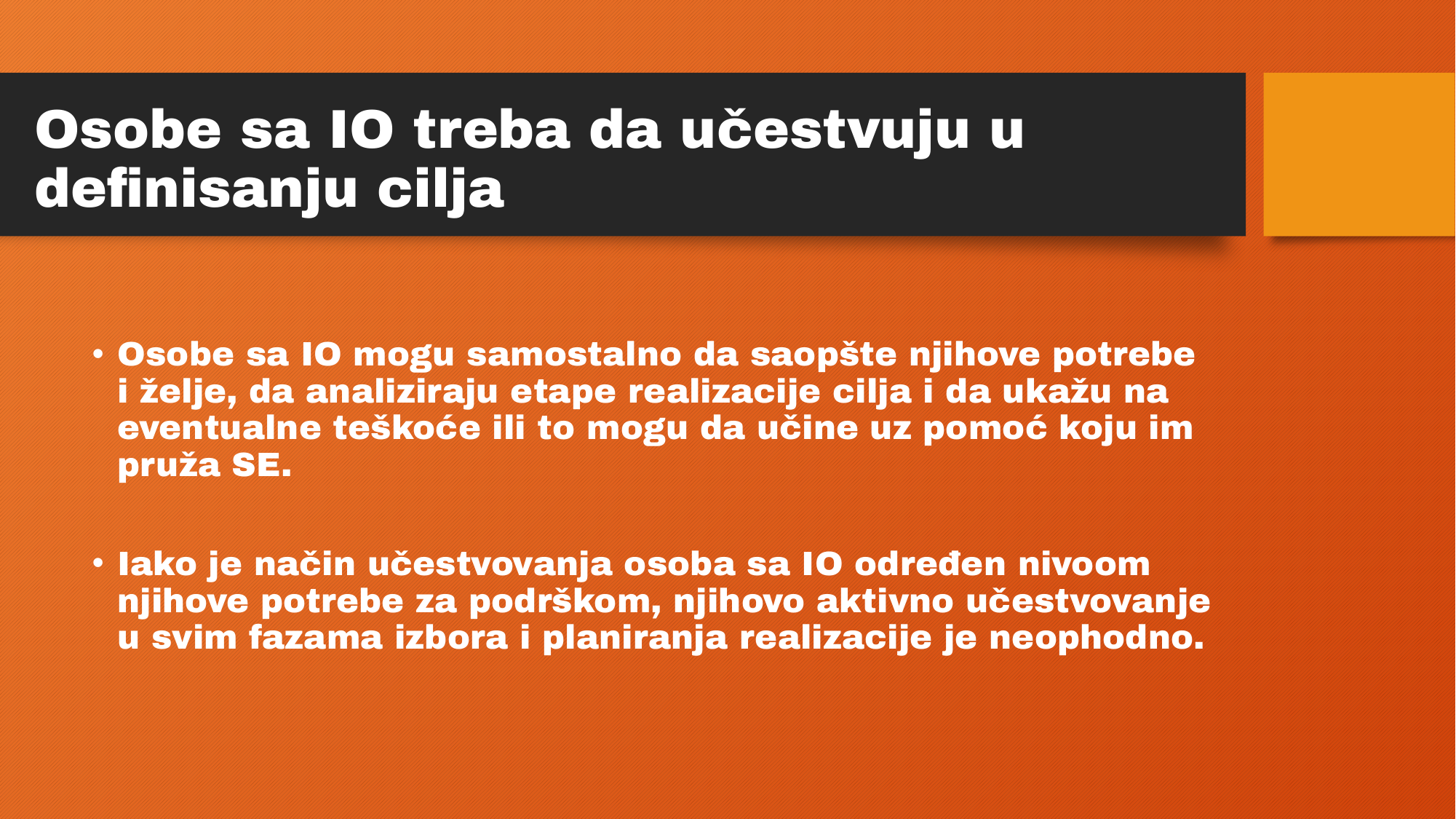

# Osobe sa IO treba da učestvuju u definisanju cilja

Osobe sa IO mogu samostalno da saopšte njihove potrebe i želje, da analiziraju etape realizacije cilja i da ukažu na eventualne teškoće ili to mogu da učine uz pomoć koju im pruža SE.

Iako je način učestvovanja osoba sa IO određen nivoom njihove potrebe za podrškom, njihovo aktivno učestvovanje u svim fazama izbora i planiranja realizacije je neophodno.